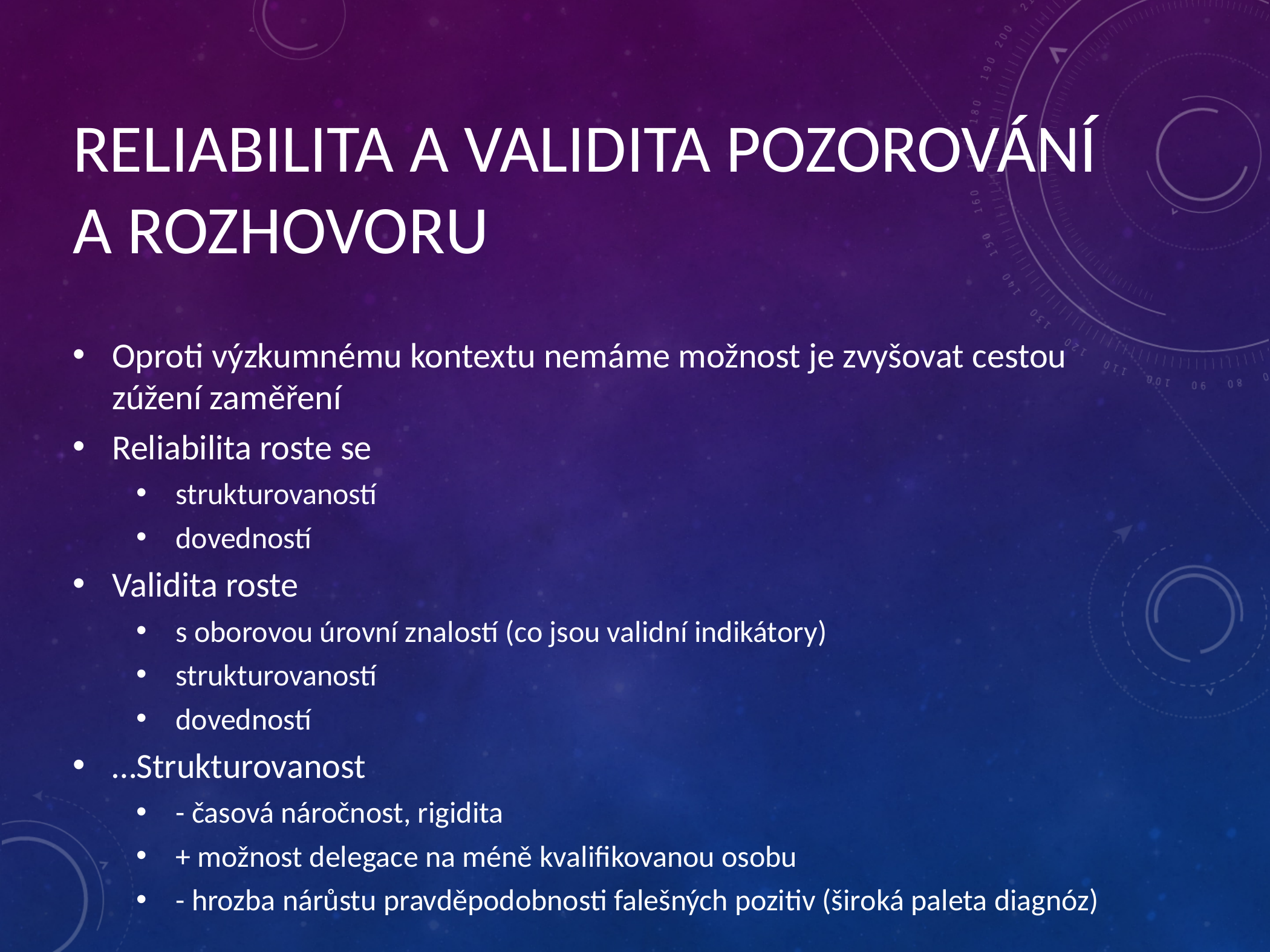

# reliabilita a validita pozorování a rozhovoru
Oproti výzkumnému kontextu nemáme možnost je zvyšovat cestou zúžení zaměření
Reliabilita roste se
strukturovaností
dovedností
Validita roste
s oborovou úrovní znalostí (co jsou validní indikátory)
strukturovaností
dovedností
…Strukturovanost
- časová náročnost, rigidita
+ možnost delegace na méně kvalifikovanou osobu
- hrozba nárůstu pravděpodobnosti falešných pozitiv (široká paleta diagnóz)